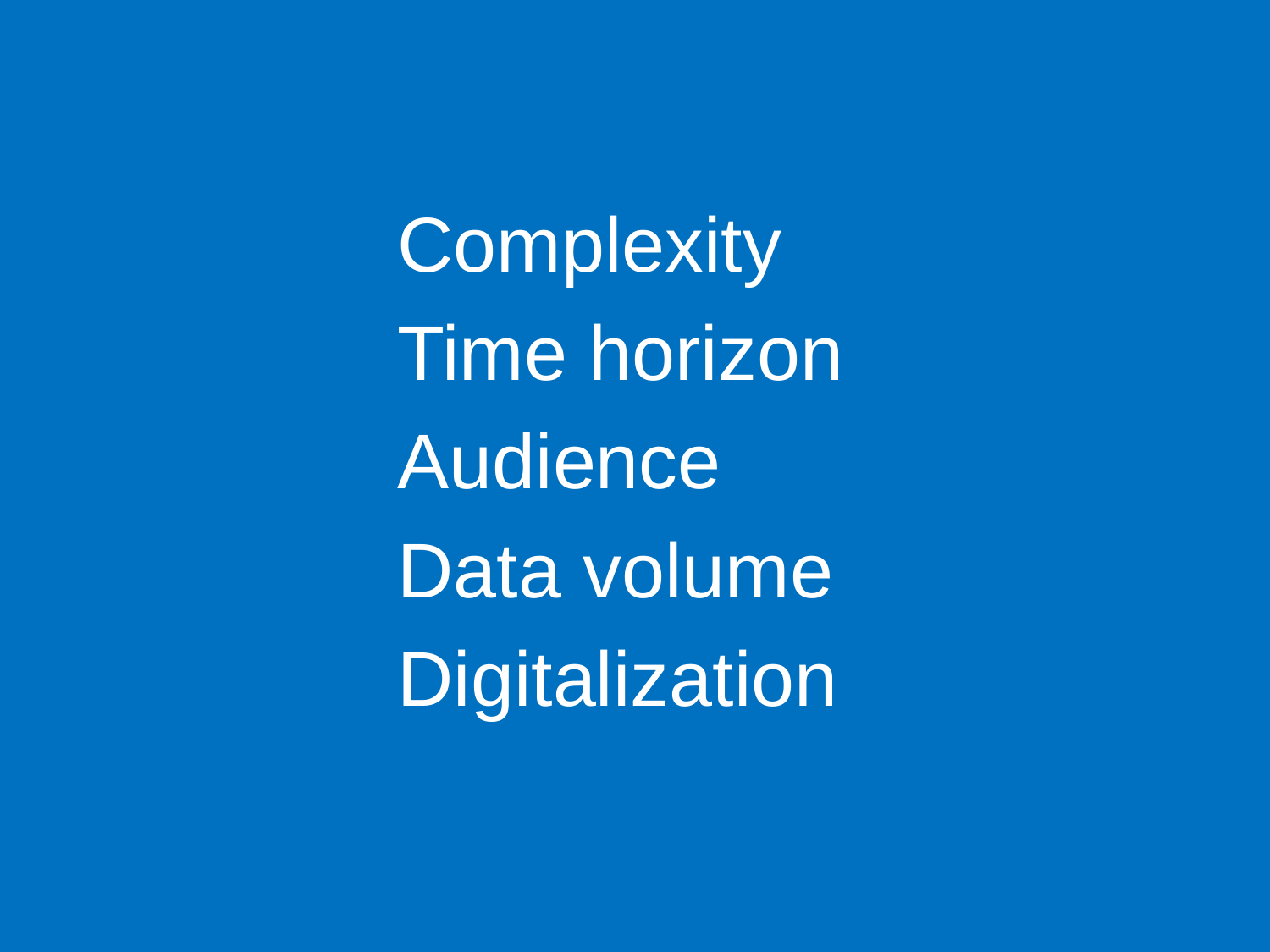

Complexity
Time horizon
Audience
Data volume
Digitalization